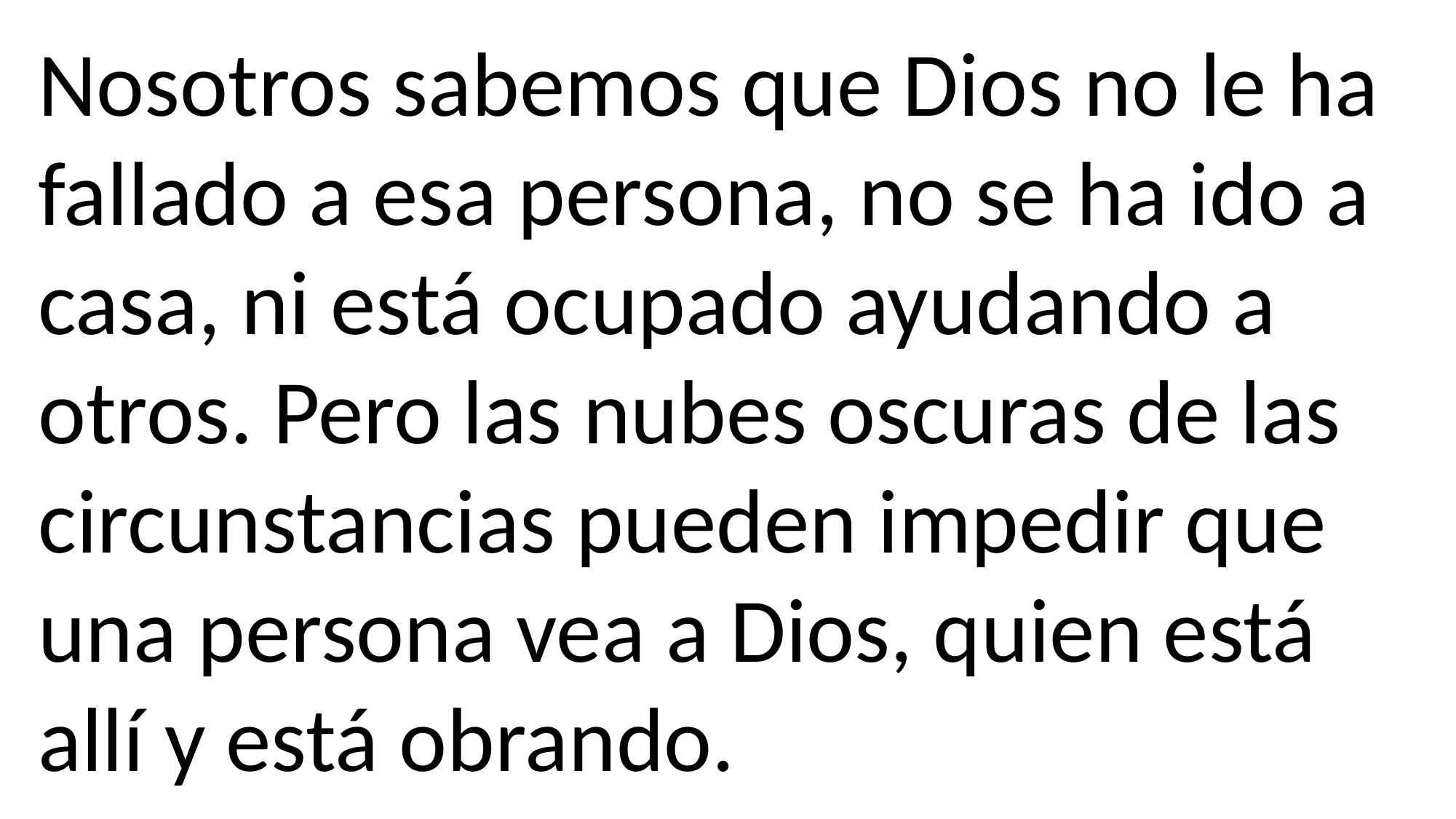

Nosotros sabemos que Dios no le ha fallado a esa persona, no se ha ido a casa, ni está ocupado ayudando a otros. Pero las nubes oscuras de las circunstancias pueden impedir que una persona vea a Dios, quien está allí y está obrando.